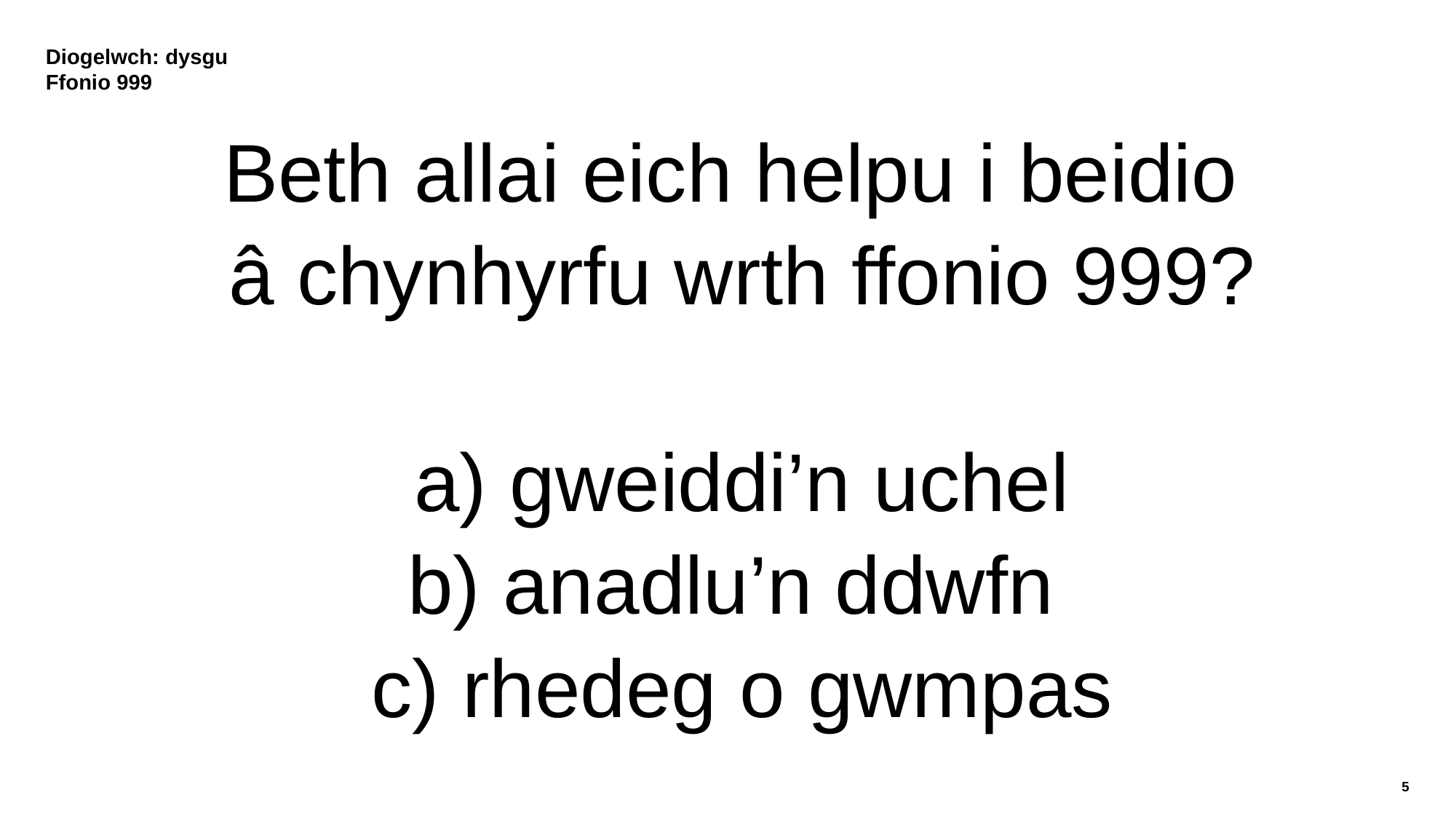

# Diogelwch: dysgu Ffonio 999

Beth allai eich helpu i beidio
â chynhyrfu wrth ffonio 999?

a) gweiddi’n uchel
b) anadlu’n ddwfn
c) rhedeg o gwmpas

5